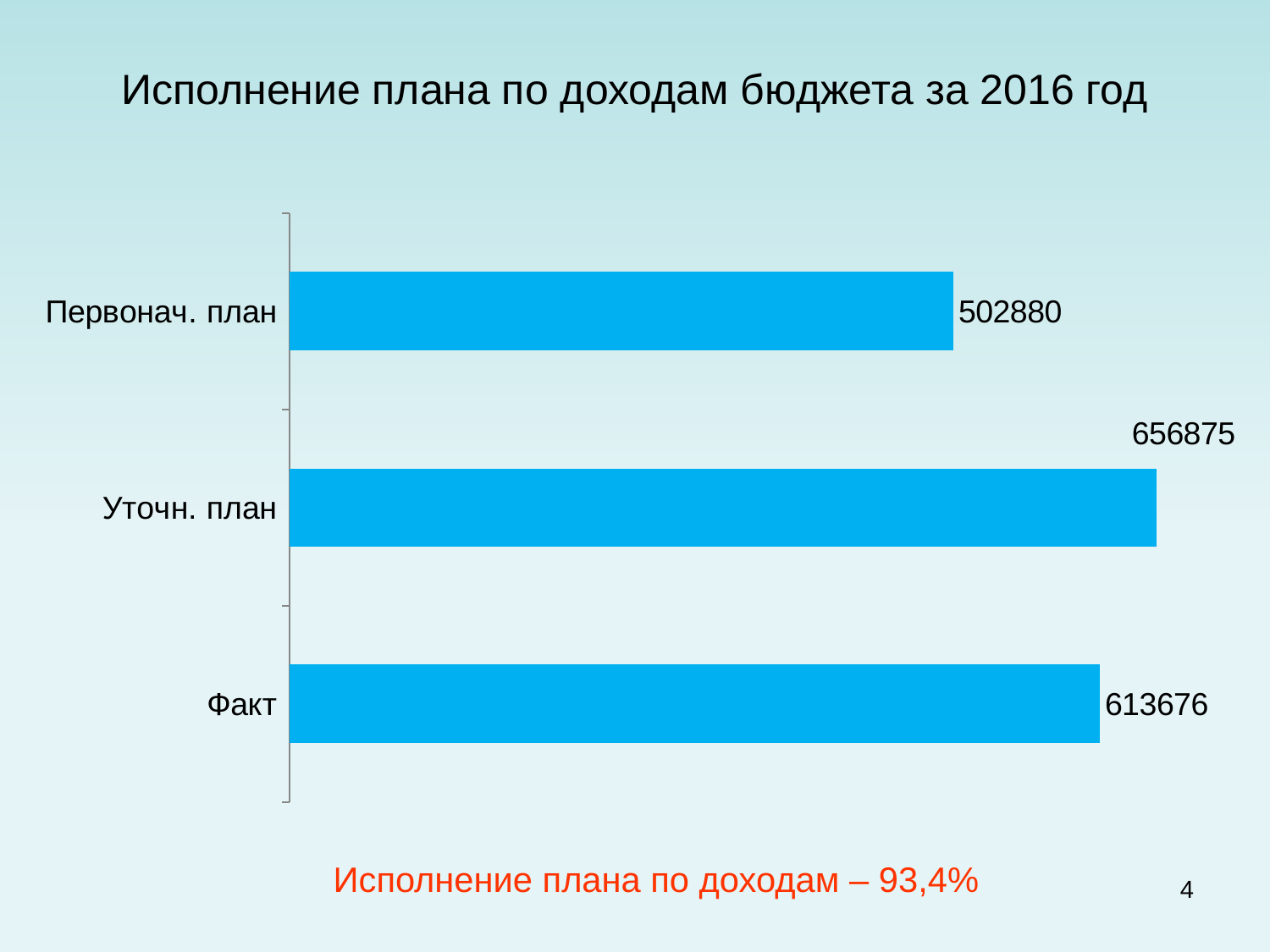

# Исполнение плана по доходам бюджета за 2016 год

### Chart

| Category | Ряд 1 |
|---|---|
| Факт | 613676.0 |
| Уточн. план | 656875.0 |
| Первонач. план | 502880.0 |
Исполнение плана по доходам – 93,4%
4